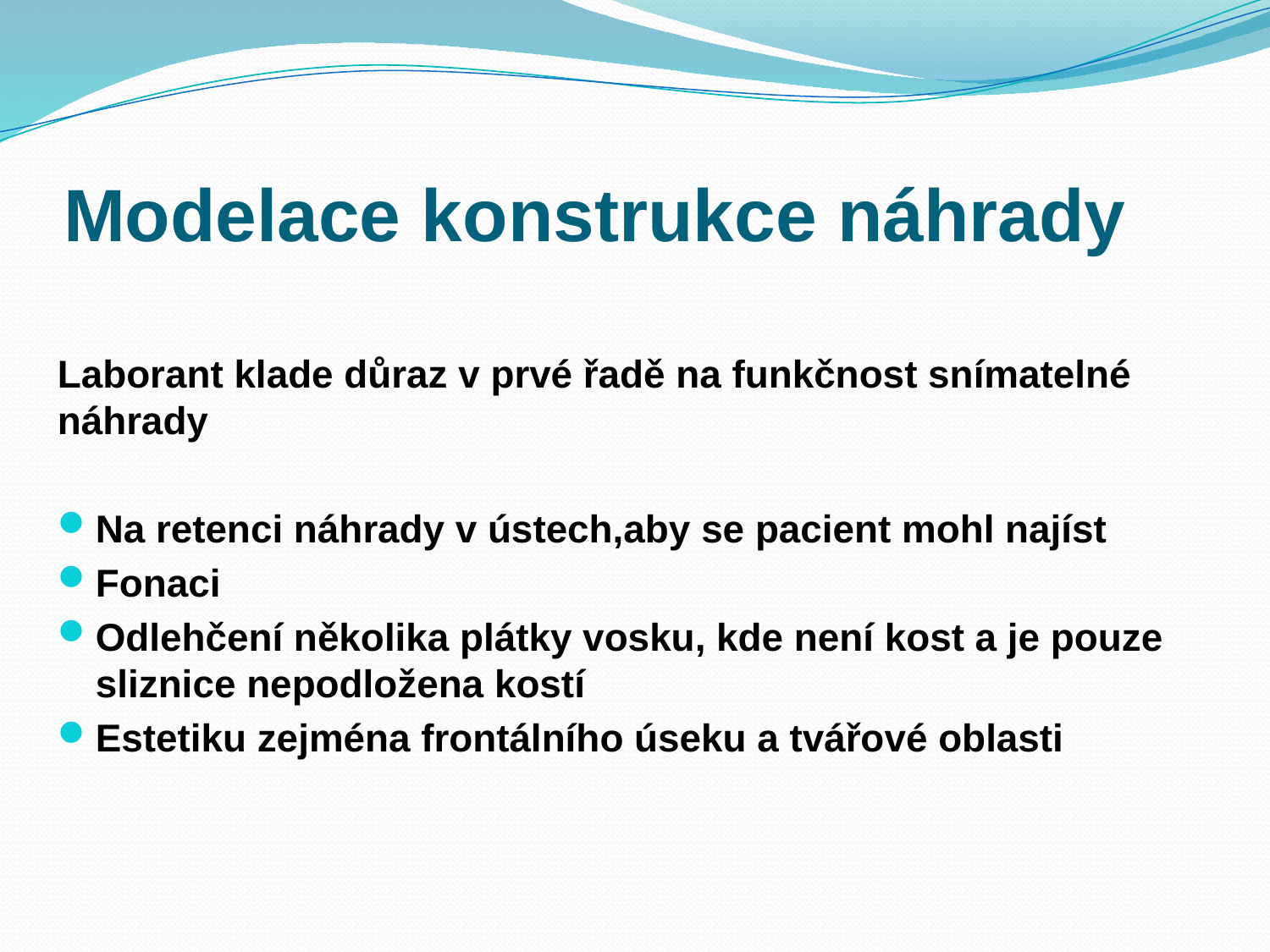

# Modelace konstrukce náhrady

Laborant klade důraz v prvé řadě na funkčnost snímatelné náhrady

Na retenci náhrady v ústech,aby se pacient mohl najíst
Fonaci
Odlehčení několika plátky vosku, kde není kost a je pouze sliznice nepodložena kostí
Estetiku zejména frontálního úseku a tvářové oblasti